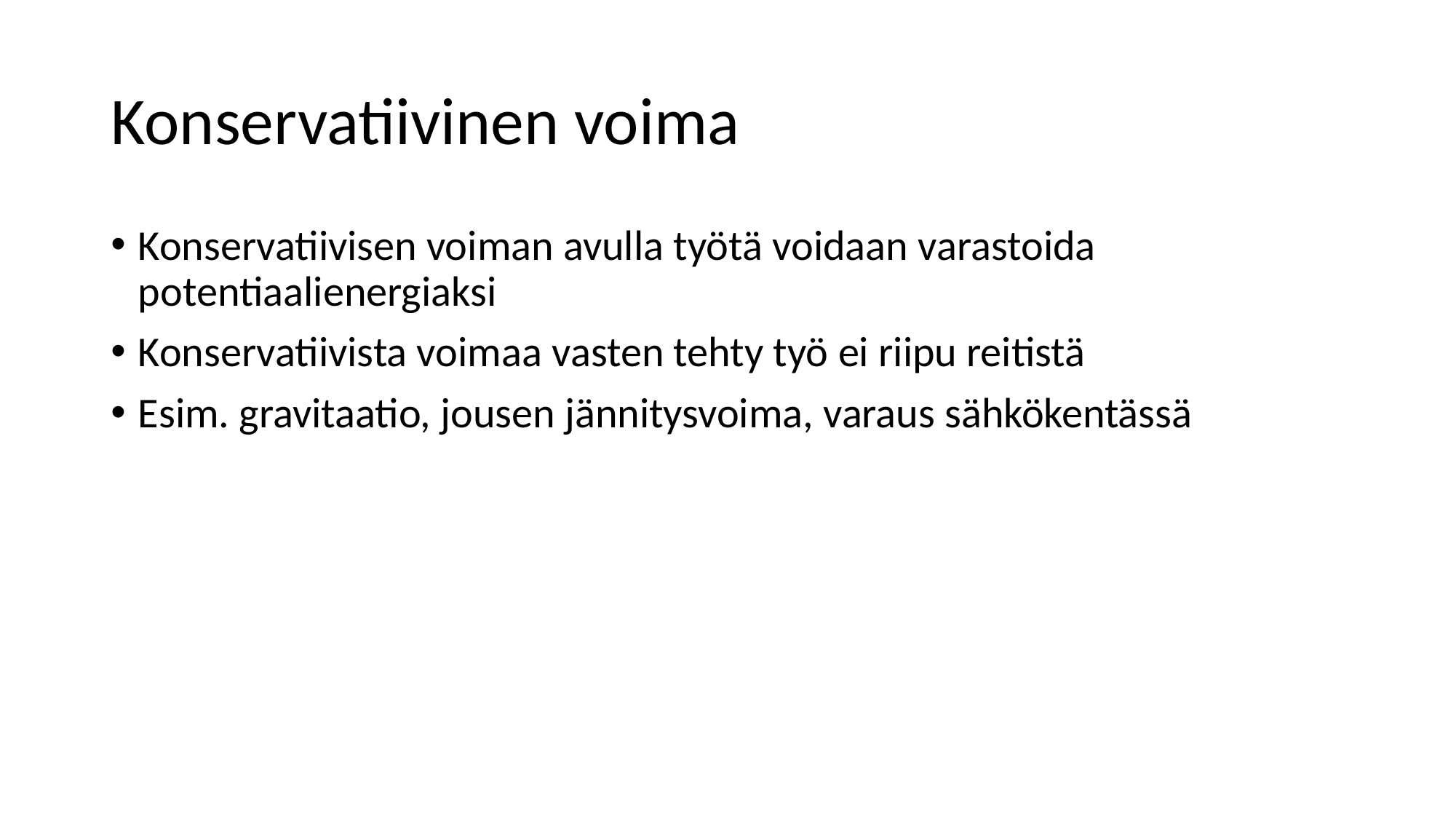

# Konservatiivinen voima
Konservatiivisen voiman avulla työtä voidaan varastoida potentiaalienergiaksi
Konservatiivista voimaa vasten tehty työ ei riipu reitistä
Esim. gravitaatio, jousen jännitysvoima, varaus sähkökentässä